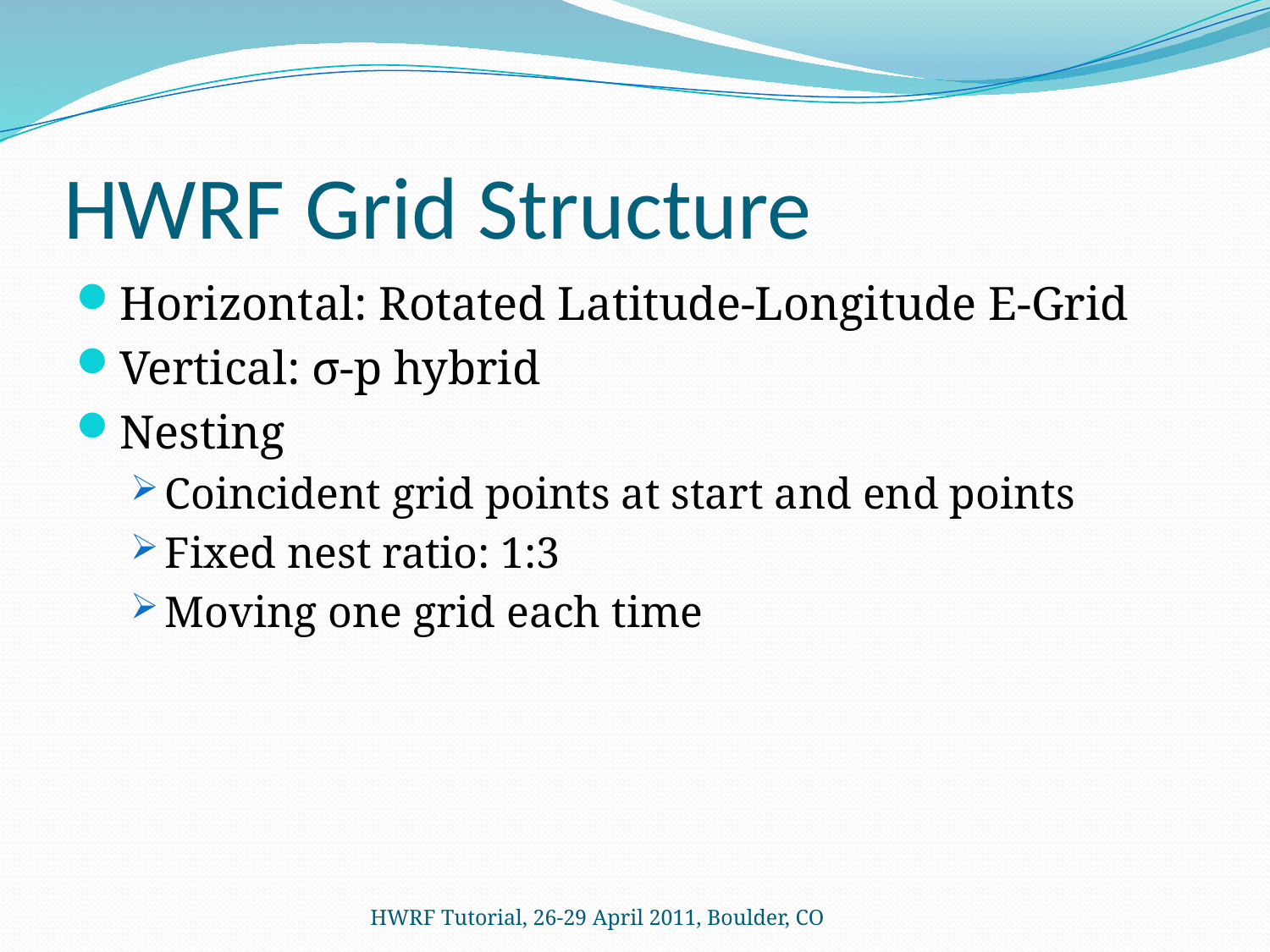

# HWRF Grid Structure
Horizontal: Rotated Latitude-Longitude E-Grid
Vertical: σ-p hybrid
Nesting
Coincident grid points at start and end points
Fixed nest ratio: 1:3
Moving one grid each time
HWRF Tutorial, 26-29 April 2011, Boulder, CO